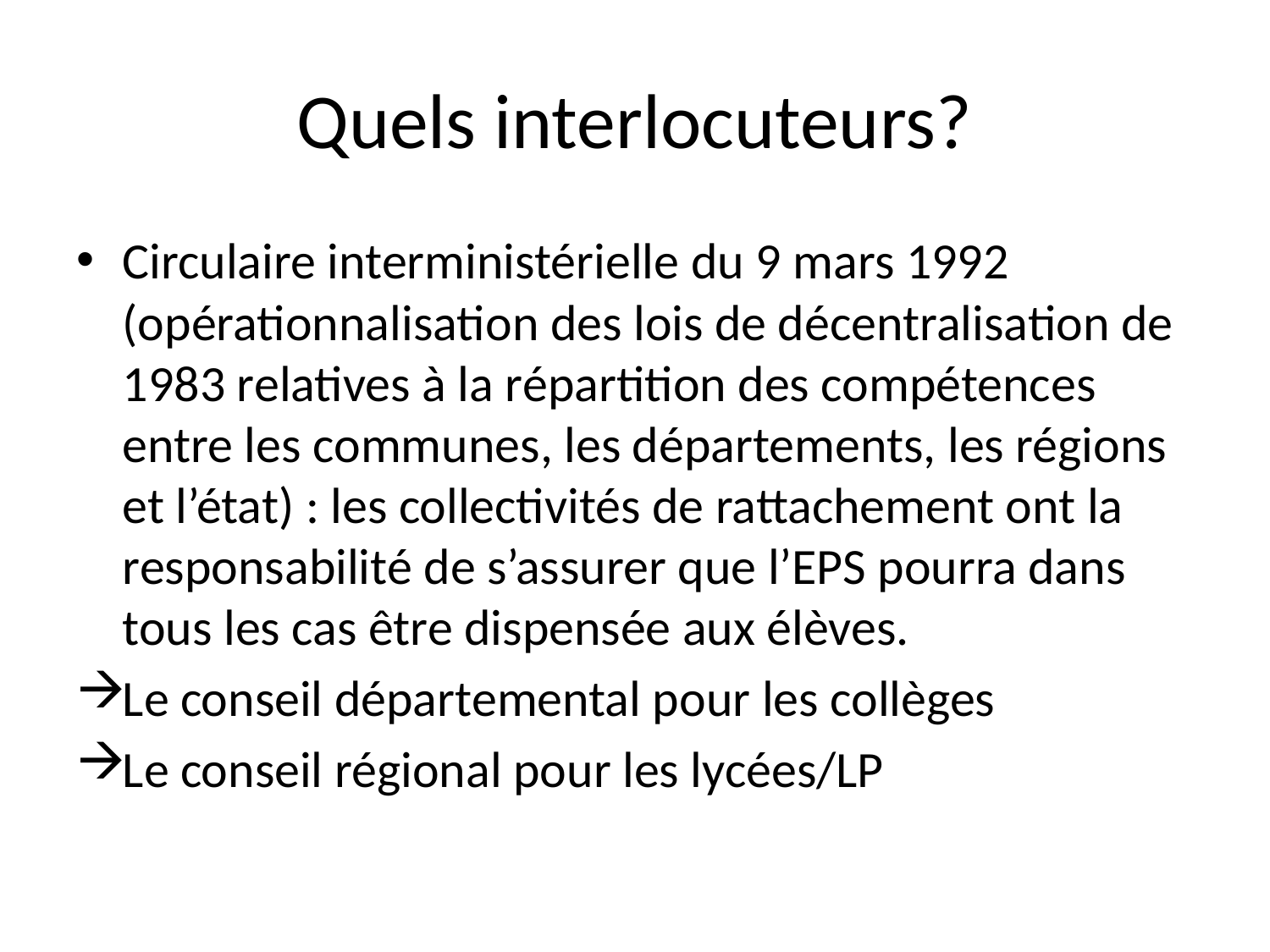

# Quels interlocuteurs?
Circulaire interministérielle du 9 mars 1992 (opérationnalisation des lois de décentralisation de 1983 relatives à la répartition des compétences entre les communes, les départements, les régions et l’état) : les collectivités de rattachement ont la responsabilité de s’assurer que l’EPS pourra dans tous les cas être dispensée aux élèves.
Le conseil départemental pour les collèges
Le conseil régional pour les lycées/LP